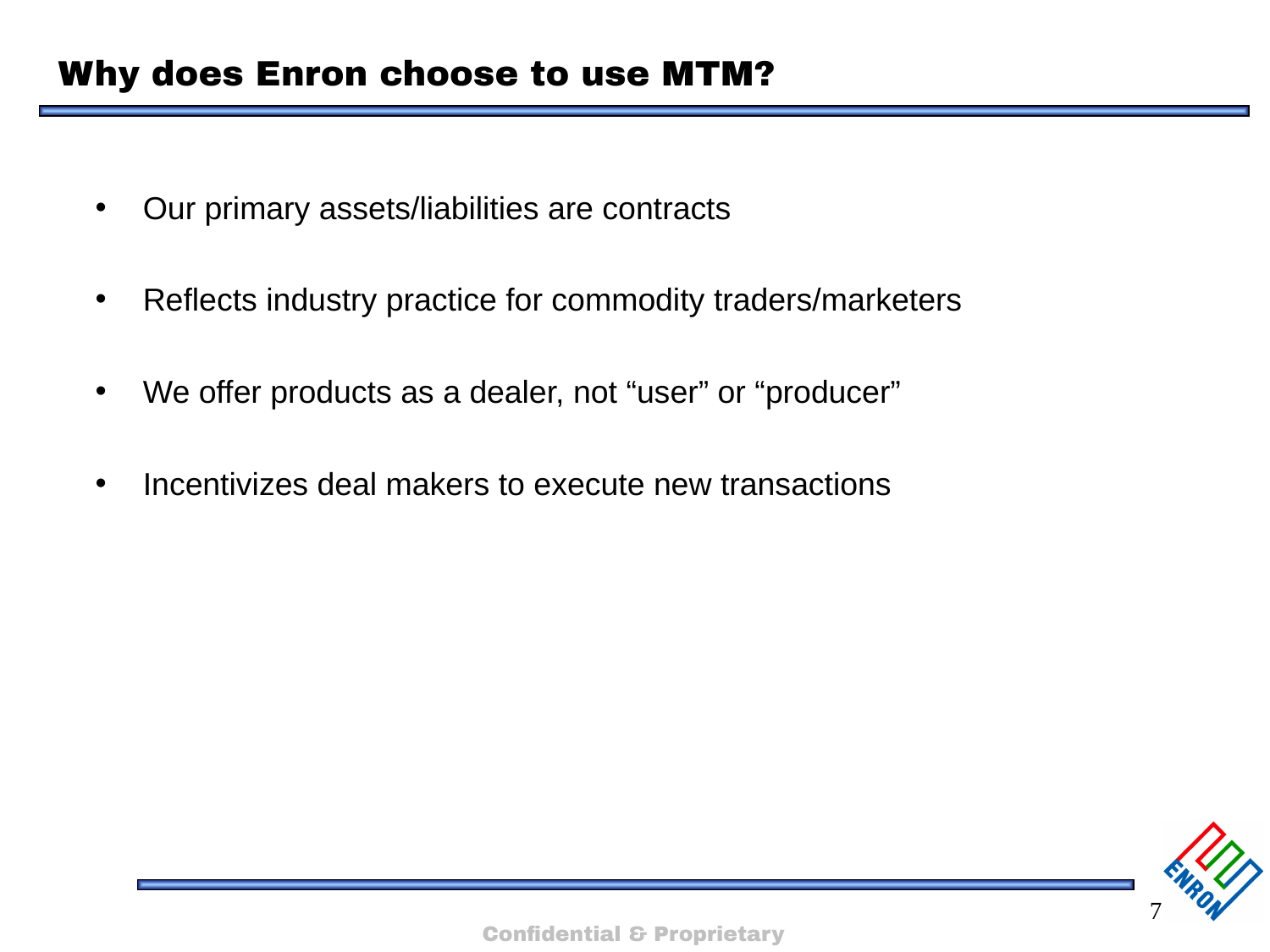

# Why does Enron choose to use MTM?
Our primary assets/liabilities are contracts

Reflects industry practice for commodity traders/marketers

We offer products as a dealer, not “user” or “producer”

Incentivizes deal makers to execute new transactions
7